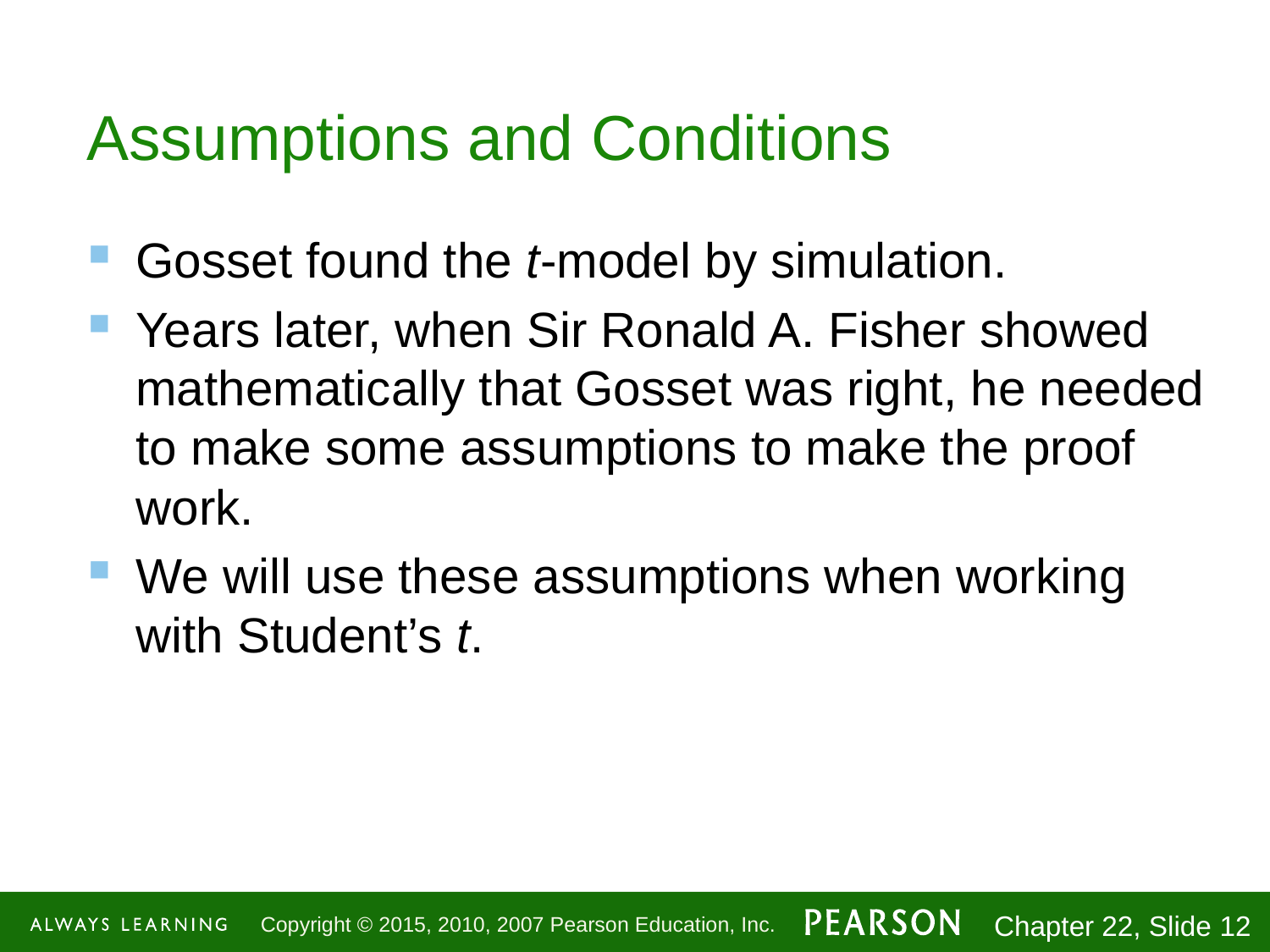

# Assumptions and Conditions
Gosset found the t-model by simulation.
Years later, when Sir Ronald A. Fisher showed mathematically that Gosset was right, he needed to make some assumptions to make the proof work.
We will use these assumptions when working with Student’s t.